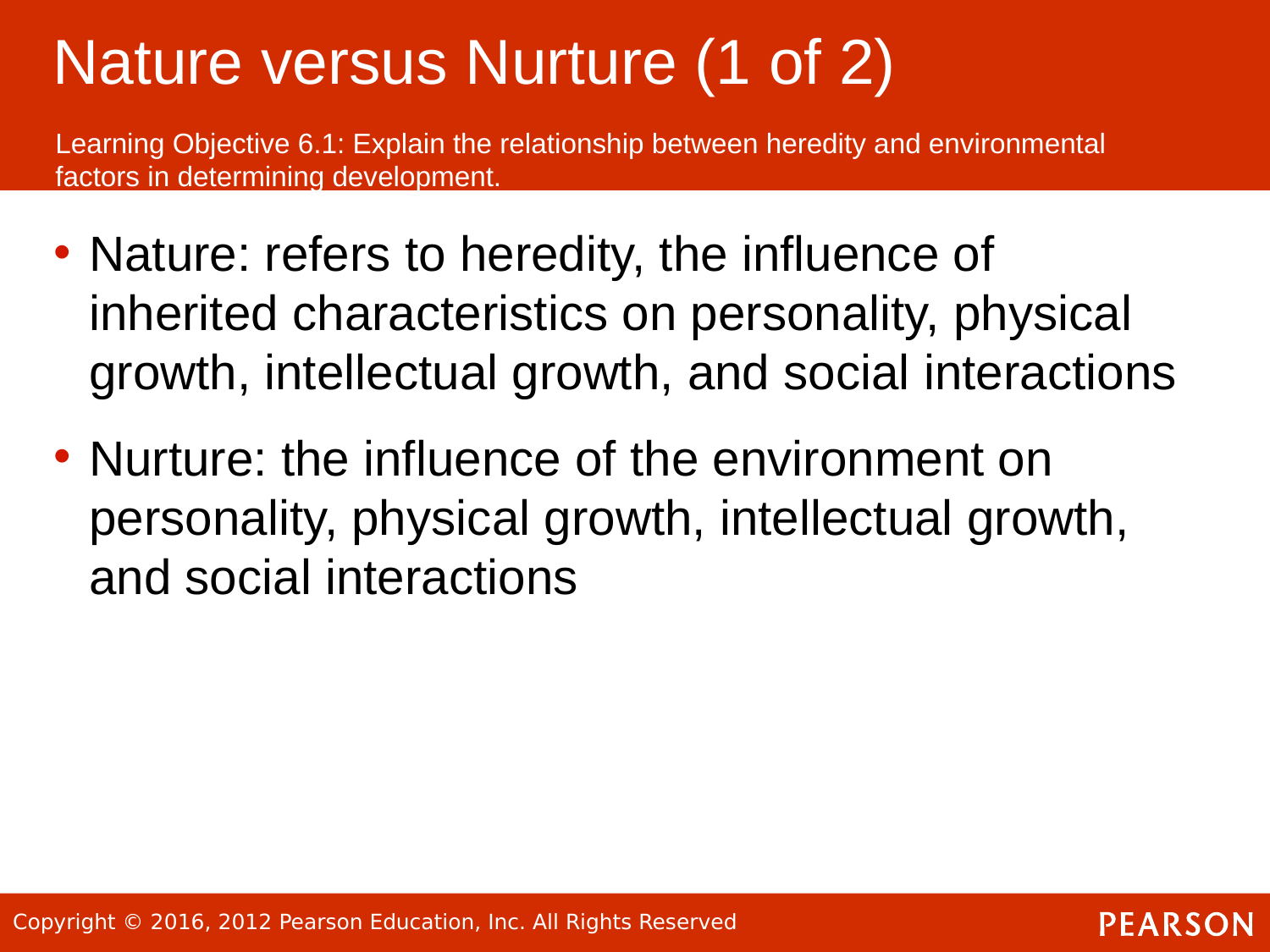

Nature versus Nurture (1 of 2)
Learning Objective 6.1: Explain the relationship between heredity and environmental factors in determining development.
Nature: refers to heredity, the influence of inherited characteristics on personality, physical growth, intellectual growth, and social interactions
Nurture: the influence of the environment on personality, physical growth, intellectual growth, and social interactions